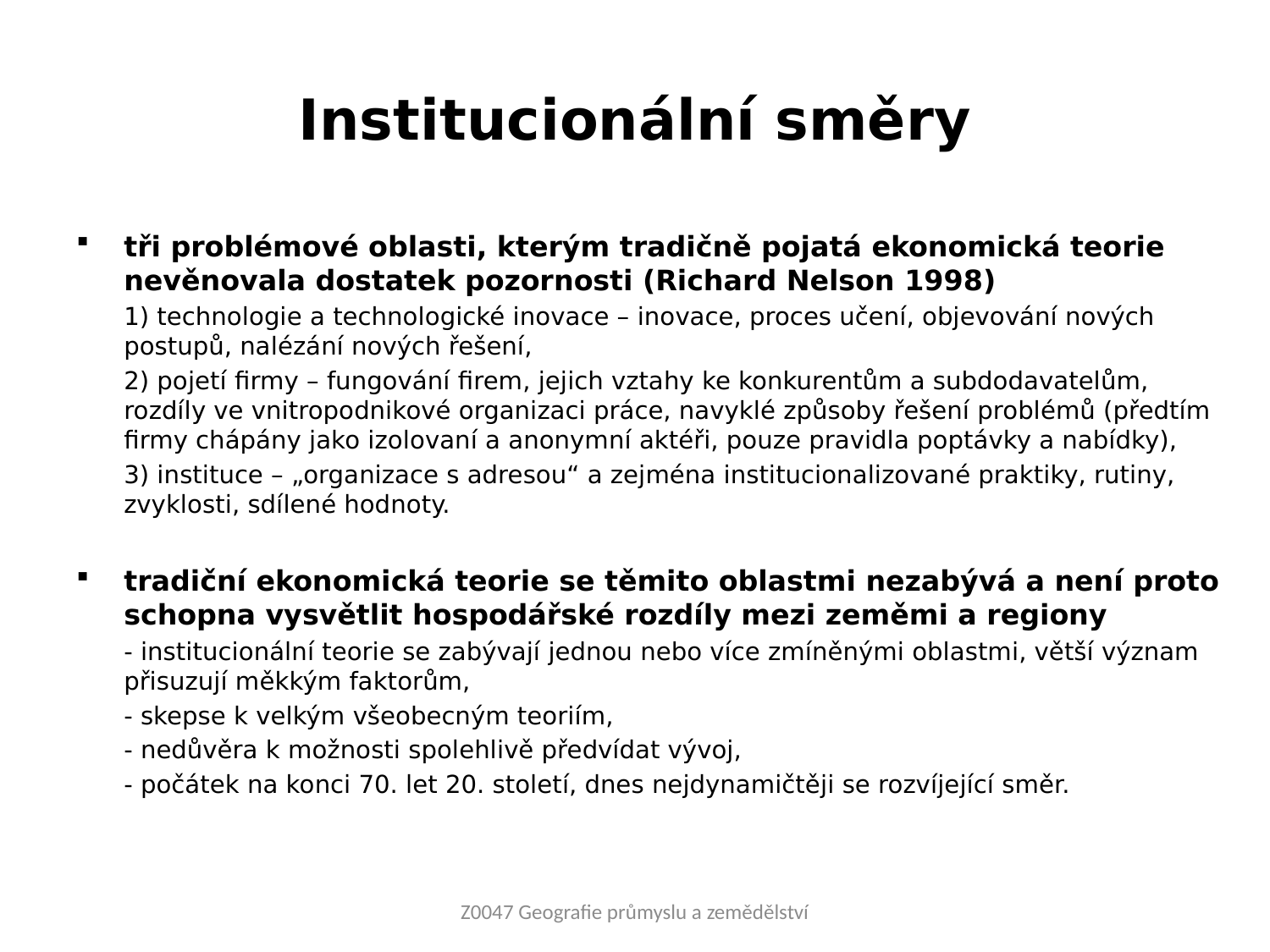

# Institucionální směry
tři problémové oblasti, kterým tradičně pojatá ekonomická teorie nevěnovala dostatek pozornosti (Richard Nelson 1998)
	1) technologie a technologické inovace – inovace, proces učení, objevování nových postupů, nalézání nových řešení,
	2) pojetí firmy – fungování firem, jejich vztahy ke konkurentům a subdodavatelům, rozdíly ve vnitropodnikové organizaci práce, navyklé způsoby řešení problémů (předtím firmy chápány jako izolovaní a anonymní aktéři, pouze pravidla poptávky a nabídky),
	3) instituce – „organizace s adresou“ a zejména institucionalizované praktiky, rutiny, zvyklosti, sdílené hodnoty.

tradiční ekonomická teorie se těmito oblastmi nezabývá a není proto schopna vysvětlit hospodářské rozdíly mezi zeměmi a regiony
	- institucionální teorie se zabývají jednou nebo více zmíněnými oblastmi, větší význam přisuzují měkkým faktorům,
	- skepse k velkým všeobecným teoriím,
	- nedůvěra k možnosti spolehlivě předvídat vývoj,
	- počátek na konci 70. let 20. století, dnes nejdynamičtěji se rozvíjející směr.

Z0047 Geografie průmyslu a zemědělství